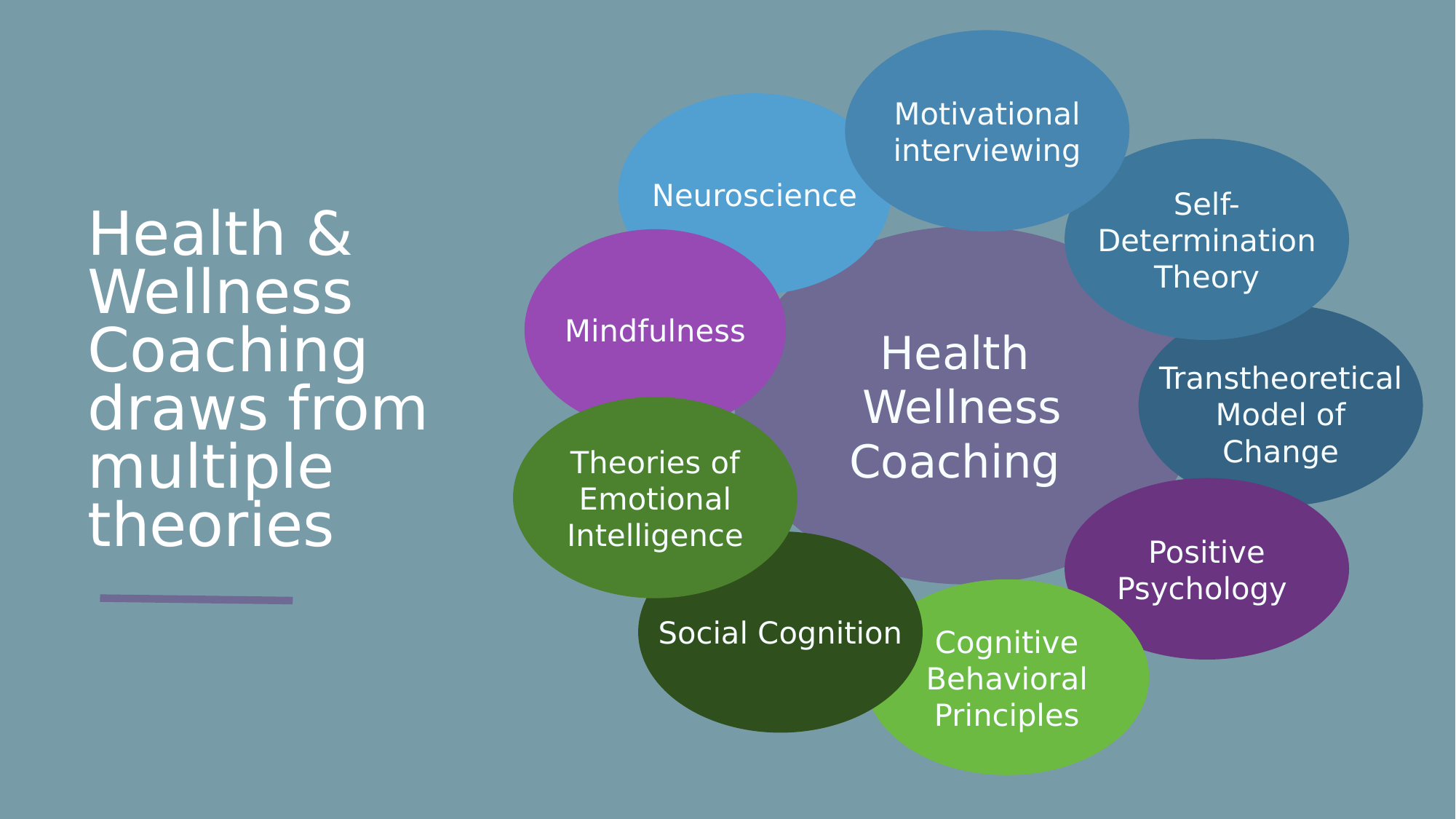

Motivational interviewing

Neuroscience

Self-Determination Theory
Health & Wellness Coaching
draws from multiple theories

Mindfulness
Health
Wellness Coaching

Transtheoretical Model of Change

Theories of Emotional Intelligence

Positive Psychology

Social Cognition

Cognitive Behavioral Principles